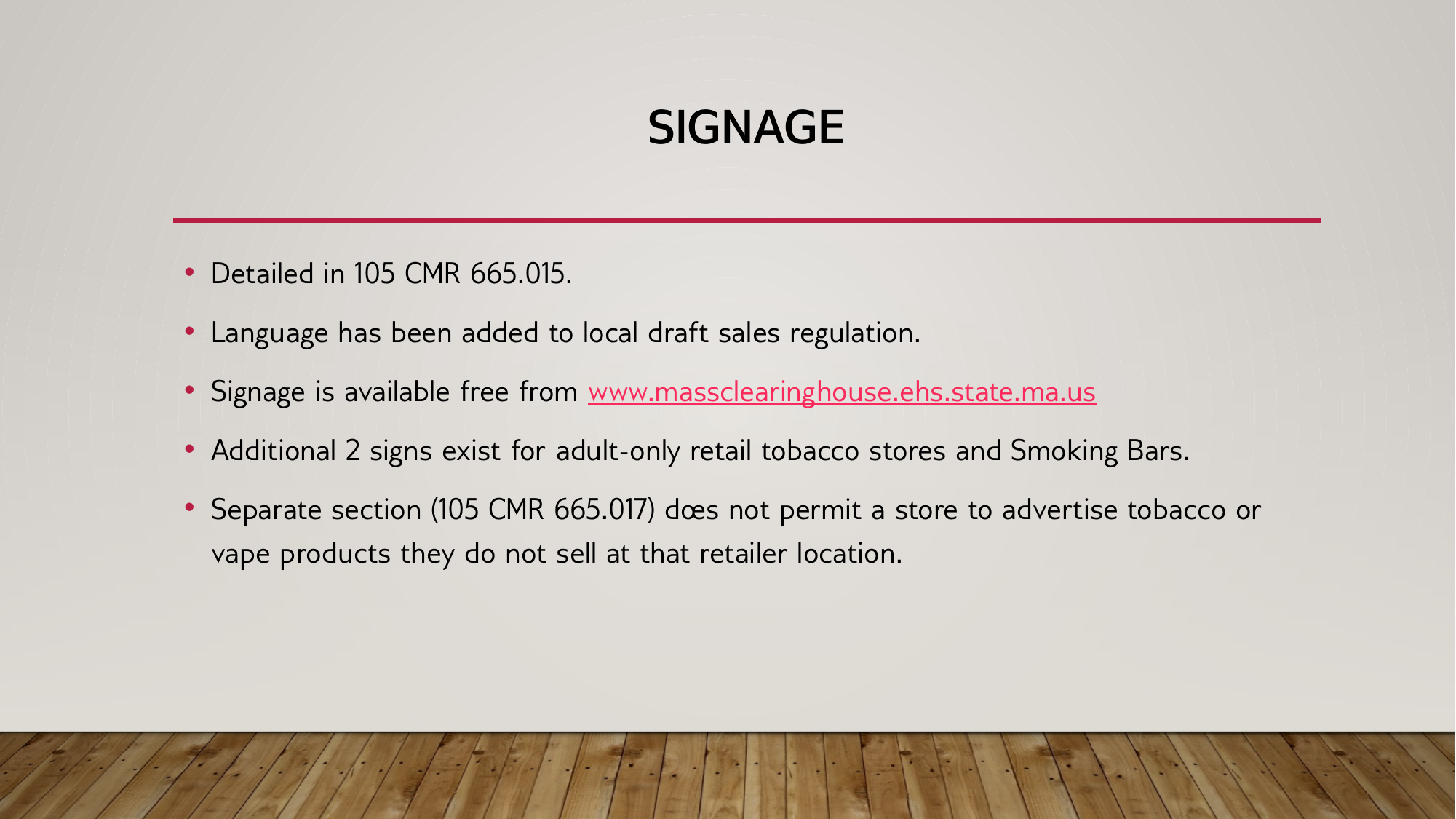

# SIGNAGE
Detailed in 105 CMR 665.015.
Language has been added to local draft sales regulation.
Signage is available free from www.massclearinghouse.ehs.state.ma.us
Additional 2 signs exist for adult-only retail tobacco stores and Smoking Bars.
Separate section (105 CMR 665.017) does not permit a store to advertise tobacco or vape products they do not sell at that retailer location.